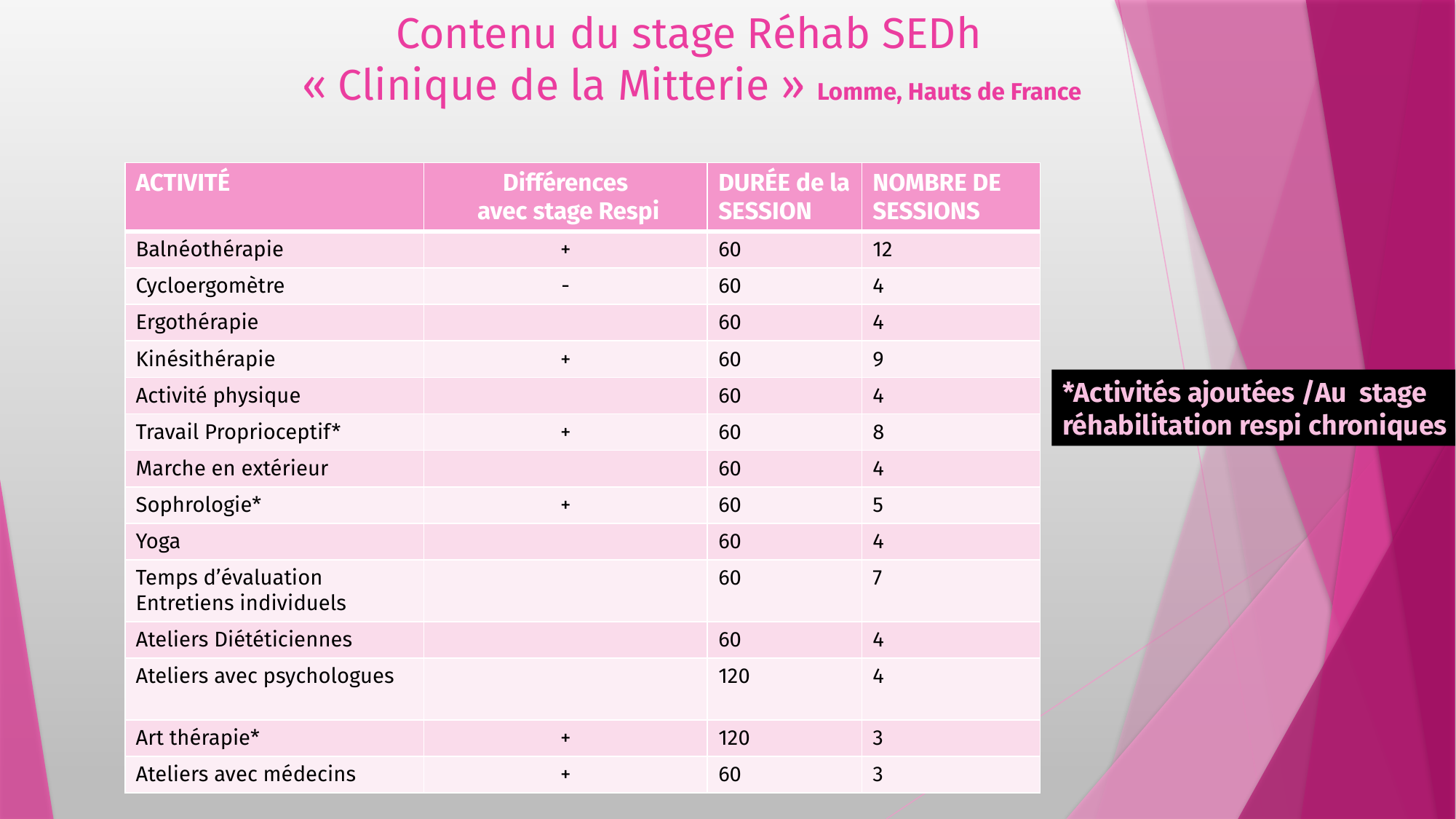

# Contenu du stage Réhab SEDh « Clinique de la Mitterie » Lomme, Hauts de France
| ACTIVITÉ | Différences avec stage Respi | DURÉE de la SESSION | NOMBRE DE SESSIONS |
| --- | --- | --- | --- |
| Balnéothérapie | + | 60 | 12 |
| Cycloergomètre | - | 60 | 4 |
| Ergothérapie |  | 60 | 4 |
| Kinésithérapie | + | 60 | 9 |
| Activité physique |  | 60 | 4 |
| Travail Proprioceptif\* | + | 60 | 8 |
| Marche en extérieur |  | 60 | 4 |
| Sophrologie\* | + | 60 | 5 |
| Yoga |  | 60 | 4 |
| Temps d’évaluation Entretiens individuels |  | 60 | 7 |
| Ateliers Diététiciennes |  | 60 | 4 |
| Ateliers avec psychologues |  | 120 | 4 |
| Art thérapie\* | + | 120 | 3 |
| Ateliers avec médecins | + | 60 | 3 |
*Activités ajoutées /Au  stage réhabilitation respi chroniques